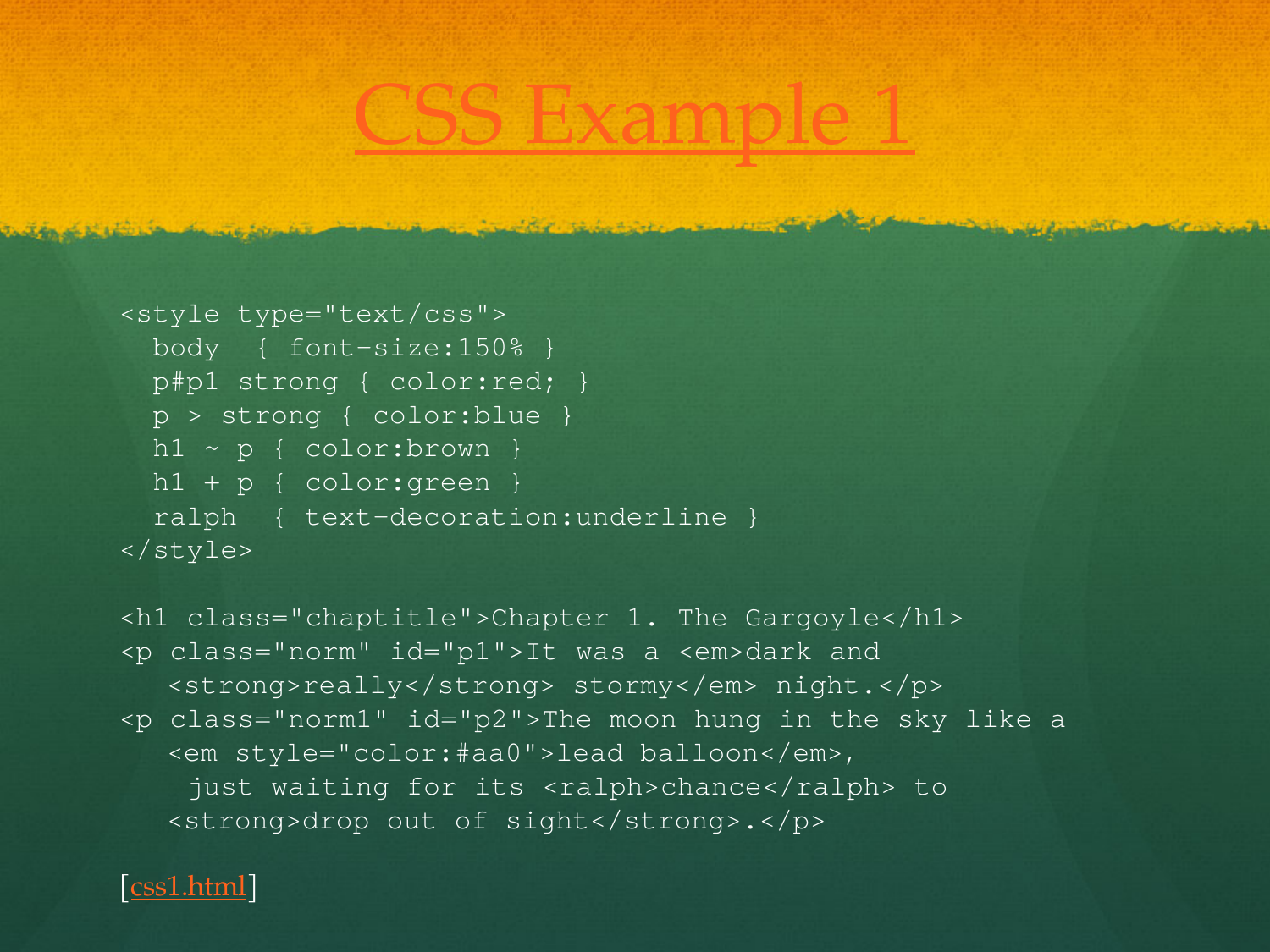

# CSS Example 1
<style type="text/css">
  body  { font-size:150% }
  p#p1 strong { color:red; }
  p > strong { color:blue }
  h1 ~ p { color:brown }
  h1 + p { color:green }
  ralph  { text-decoration:underline }
</style>

<h1 class="chaptitle">Chapter 1. The Gargoyle</h1>
<p class="norm" id="p1">It was a <em>dark and <strong>really</strong> stormy</em> night.</p>
<p class="norm1" id="p2">The moon hung in the sky like a
<em style="color:#aa0">lead balloon</em>,
    just waiting for its <ralph>chance</ralph> to <strong>drop out of sight</strong>.</p>

[css1.html]